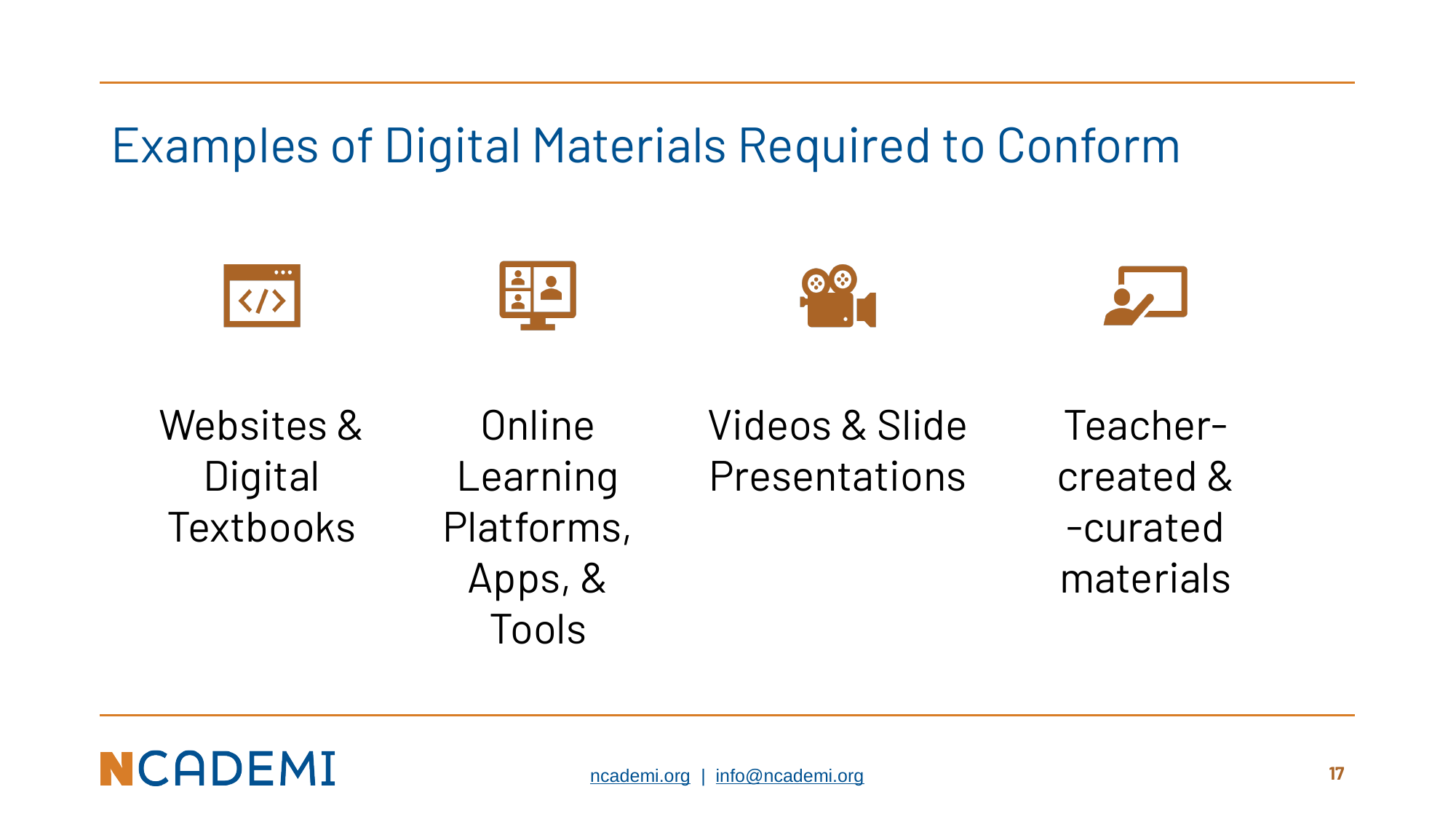

# Examples of Digital Materials Required to Conform

Websites & Digital Textbooks
Online Learning Platforms, Apps, & Tools
Videos & Slide Presentations
Teacher-created & -curated materials
17